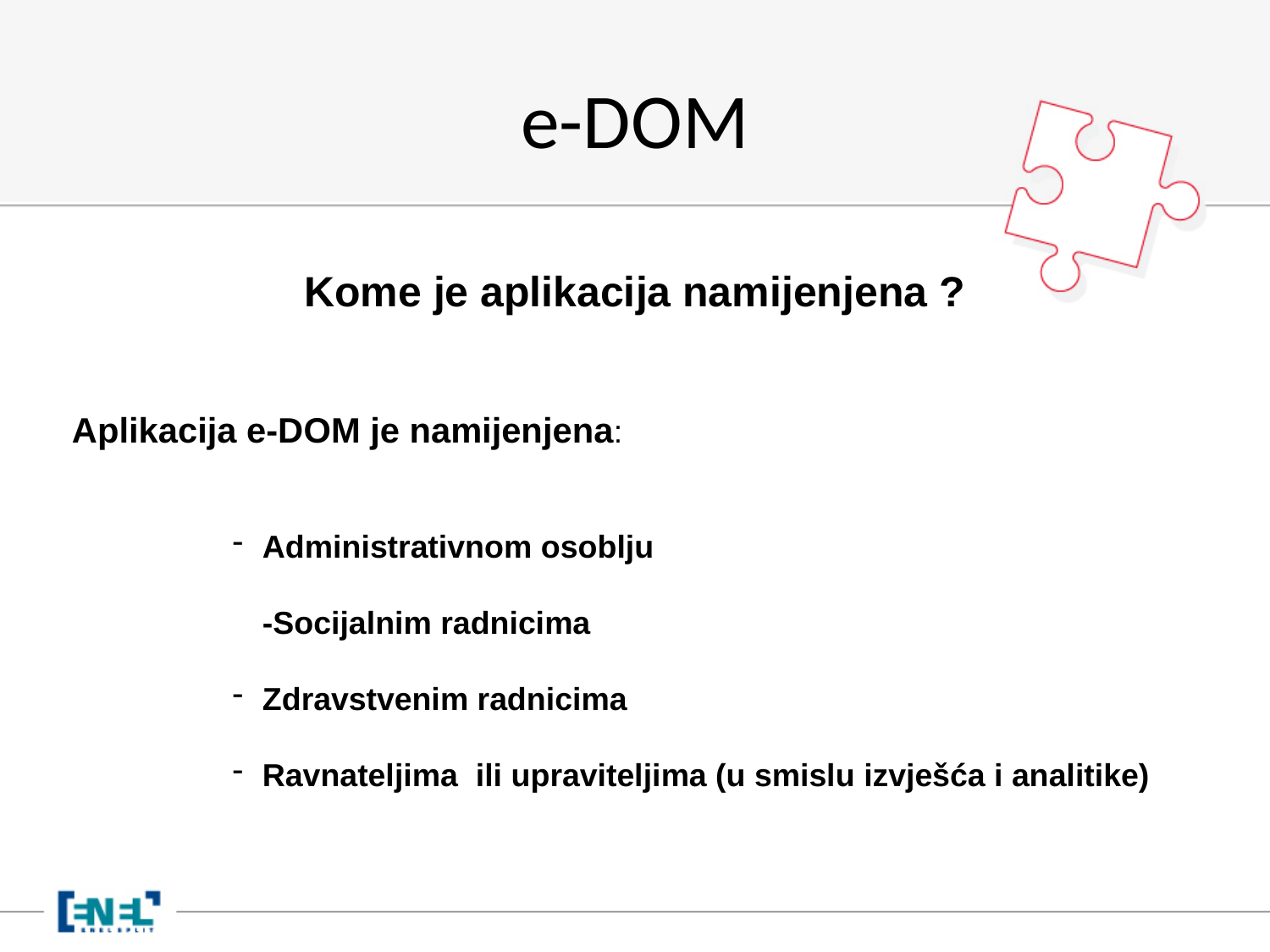

# e-DOM

Kome je aplikacija namijenjena ?

Aplikacija e-DOM je namijenjena:

Administrativnom osoblju

-Socijalnim radnicima

Zdravstvenim radnicima

Ravnateljima  ili upraviteljima (u smislu izvješća i analitike)